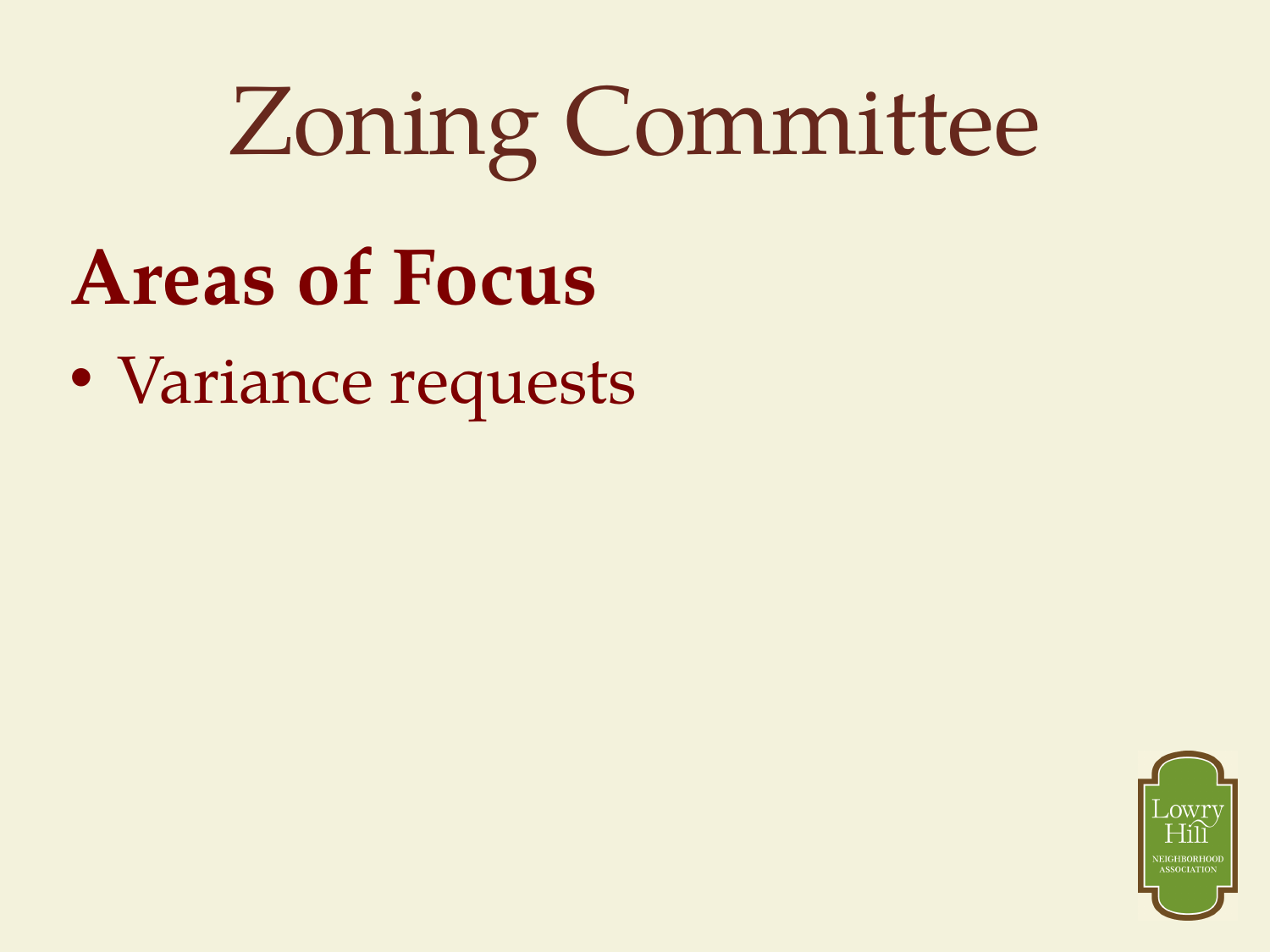

# Zoning Committee
Areas of Focus
Variance requests